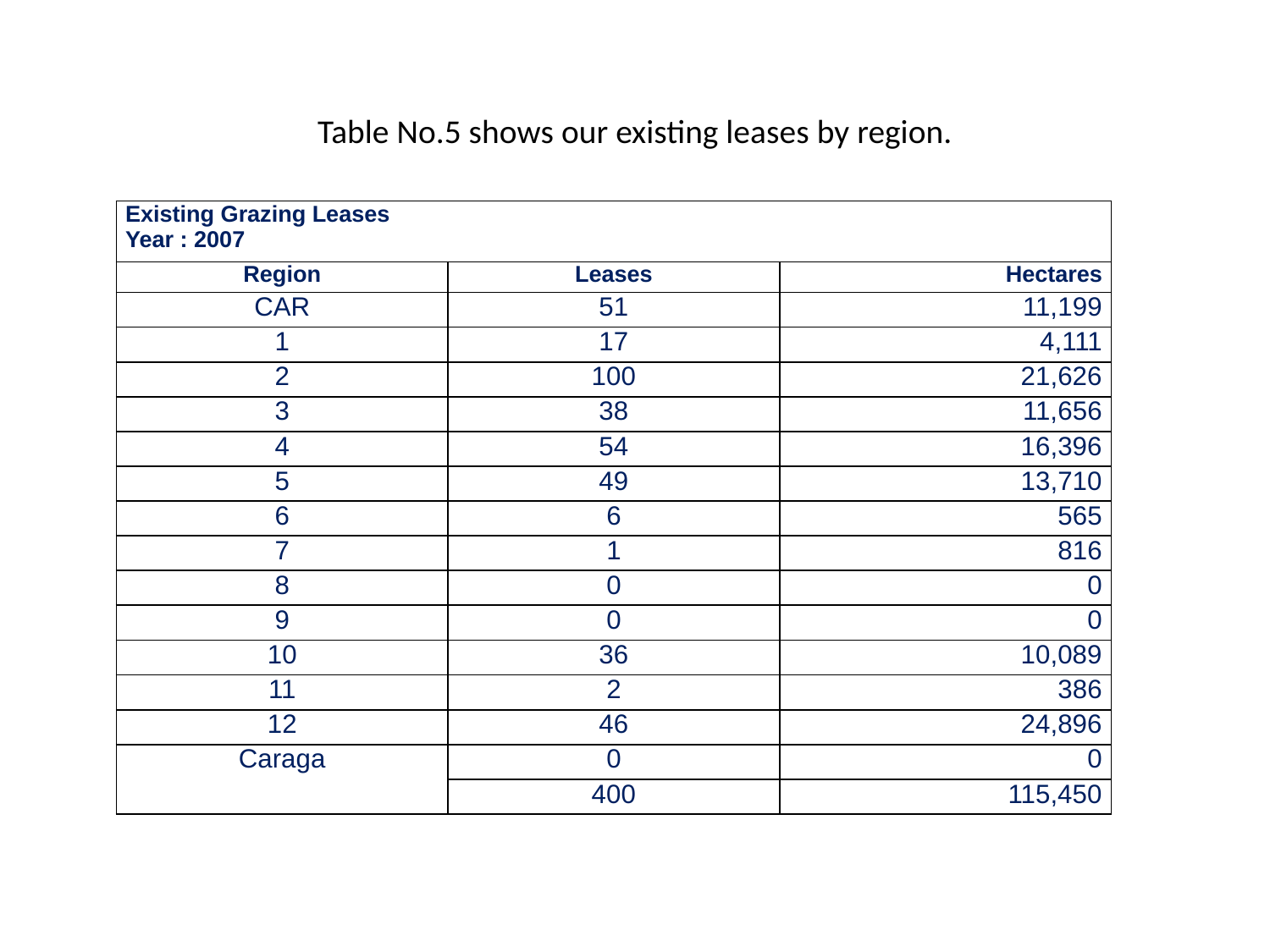

# Table No.5 shows our existing leases by region.

| Existing Grazing Leases Year : 2007 |  |  |
| --- | --- | --- |
| Region | Leases | Hectares |
| CAR | 51 | 11,199 |
| 1 | 17 | 4,111 |
| 2 | 100 | 21,626 |
| 3 | 38 | 11,656 |
| 4 | 54 | 16,396 |
| 5 | 49 | 13,710 |
| 6 | 6 | 565 |
| 7 | 1 | 816 |
| 8 | 0 | 0 |
| 9 | 0 | 0 |
| 10 | 36 | 10,089 |
| 11 | 2 | 386 |
| 12 | 46 | 24,896 |
| Caraga | 0 | 0 |
|  | 400 | 115,450 |